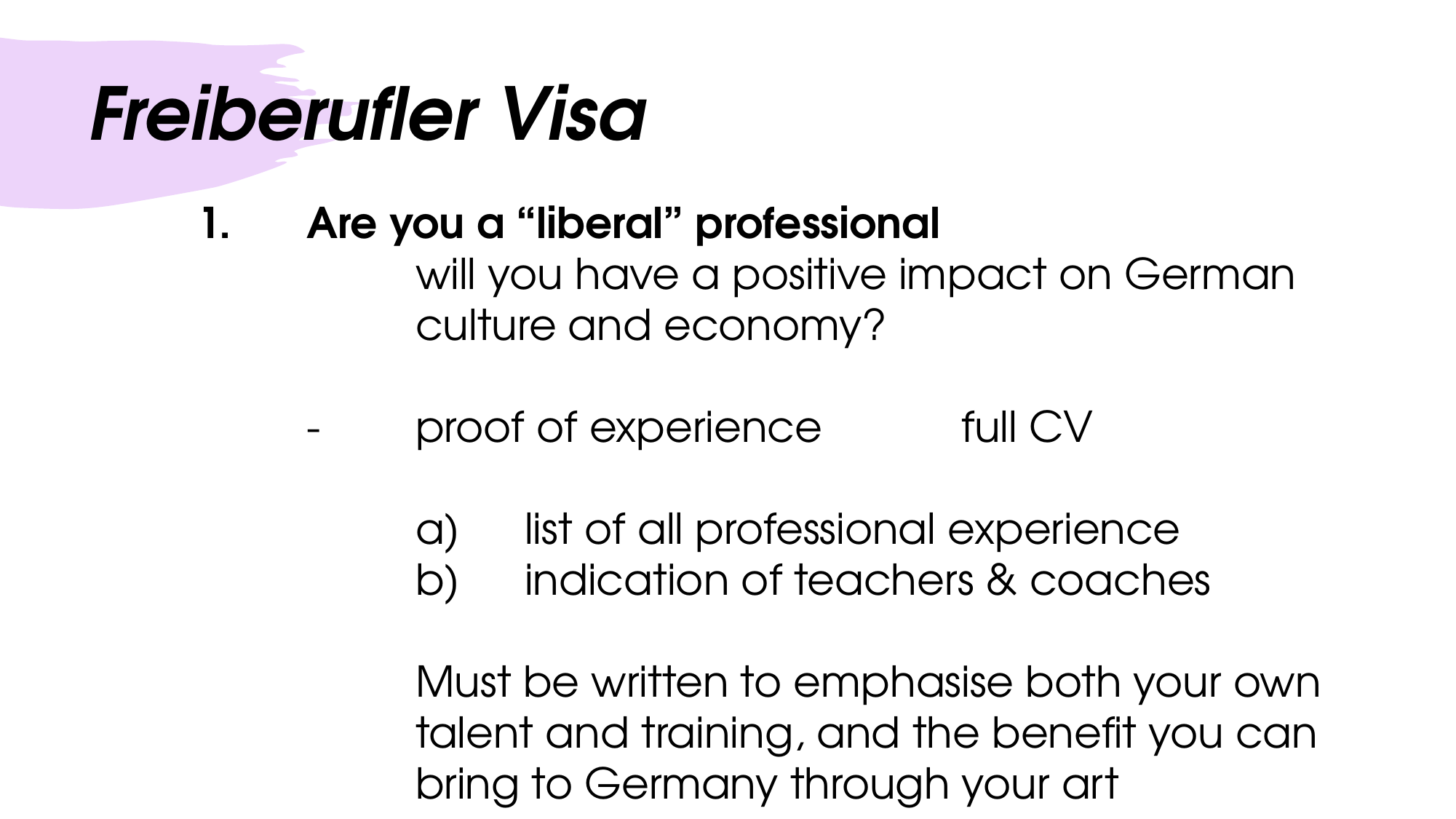

# Freiberufler Visa
	1.	Are you a “liberal” professional
			will you have a positive impact on German 			culture and economy?

		-	proof of experience		full CV

			a)	list of all professional experience
			b)	indication of teachers & coaches

			Must be written to emphasise both your own 			talent and training, and the benefit you can 			bring to Germany through your art